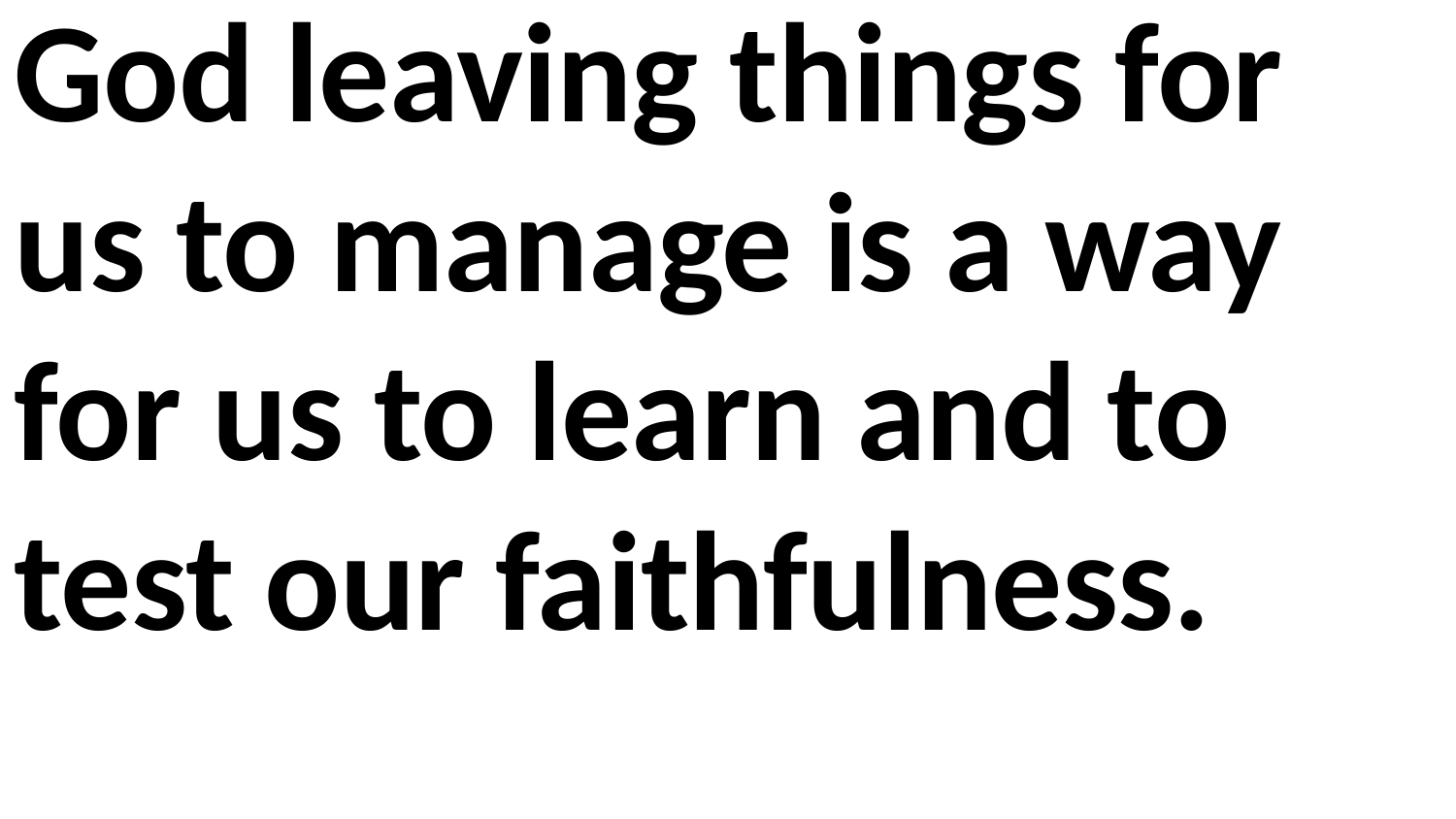

God leaving things for us to manage is a way for us to learn and to test our faithfulness.